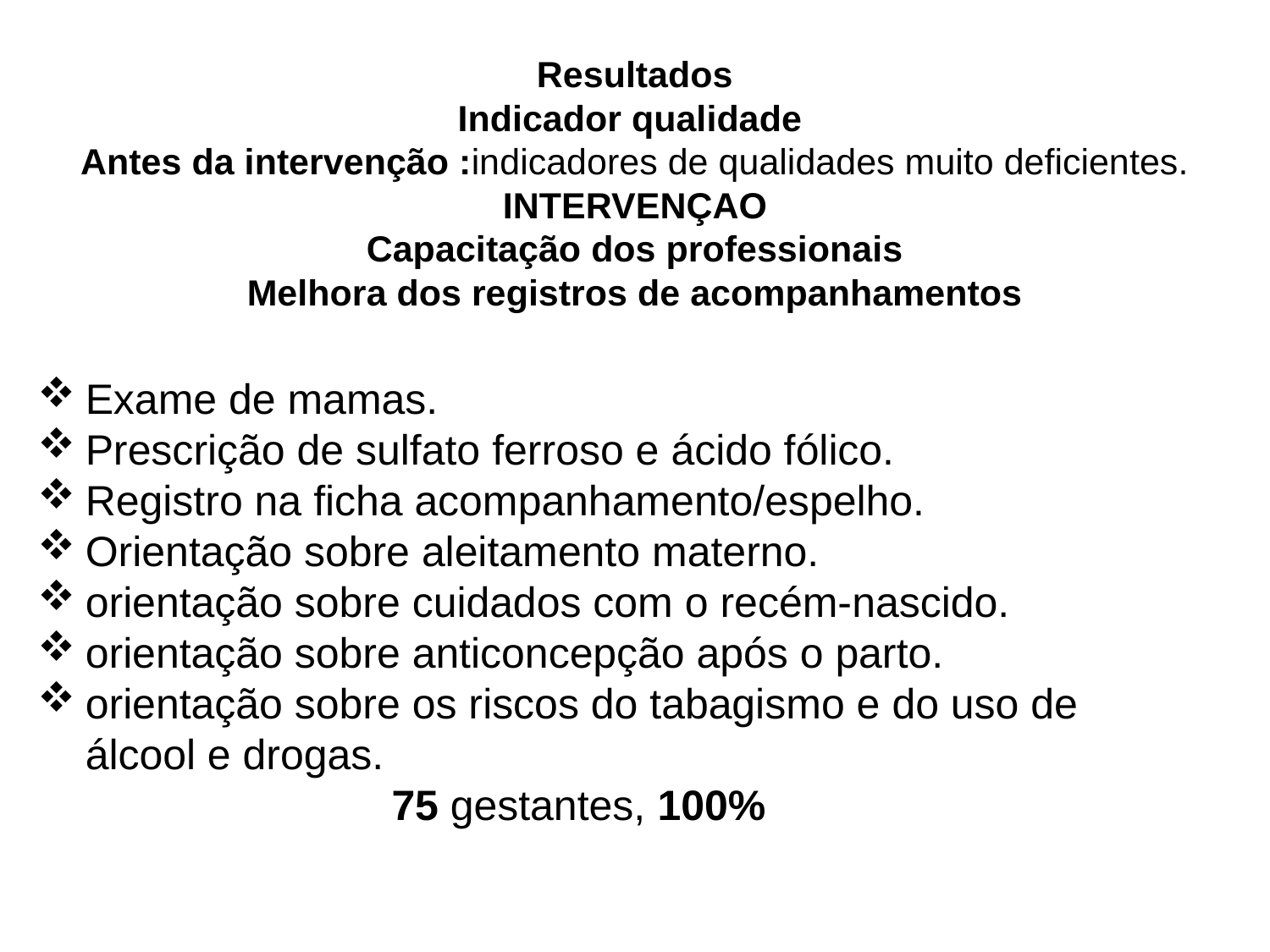

# Resultados Indicador qualidade Antes da intervenção :indicadores de qualidades muito deficientes. INTERVENÇAO Capacitação dos professionais Melhora dos registros de acompanhamentos
Exame de mamas.
Prescrição de sulfato ferroso e ácido fólico.
Registro na ficha acompanhamento/espelho.
Orientação sobre aleitamento materno.
orientação sobre cuidados com o recém-nascido.
orientação sobre anticoncepção após o parto.
orientação sobre os riscos do tabagismo e do uso de álcool e drogas.
75 gestantes, 100%